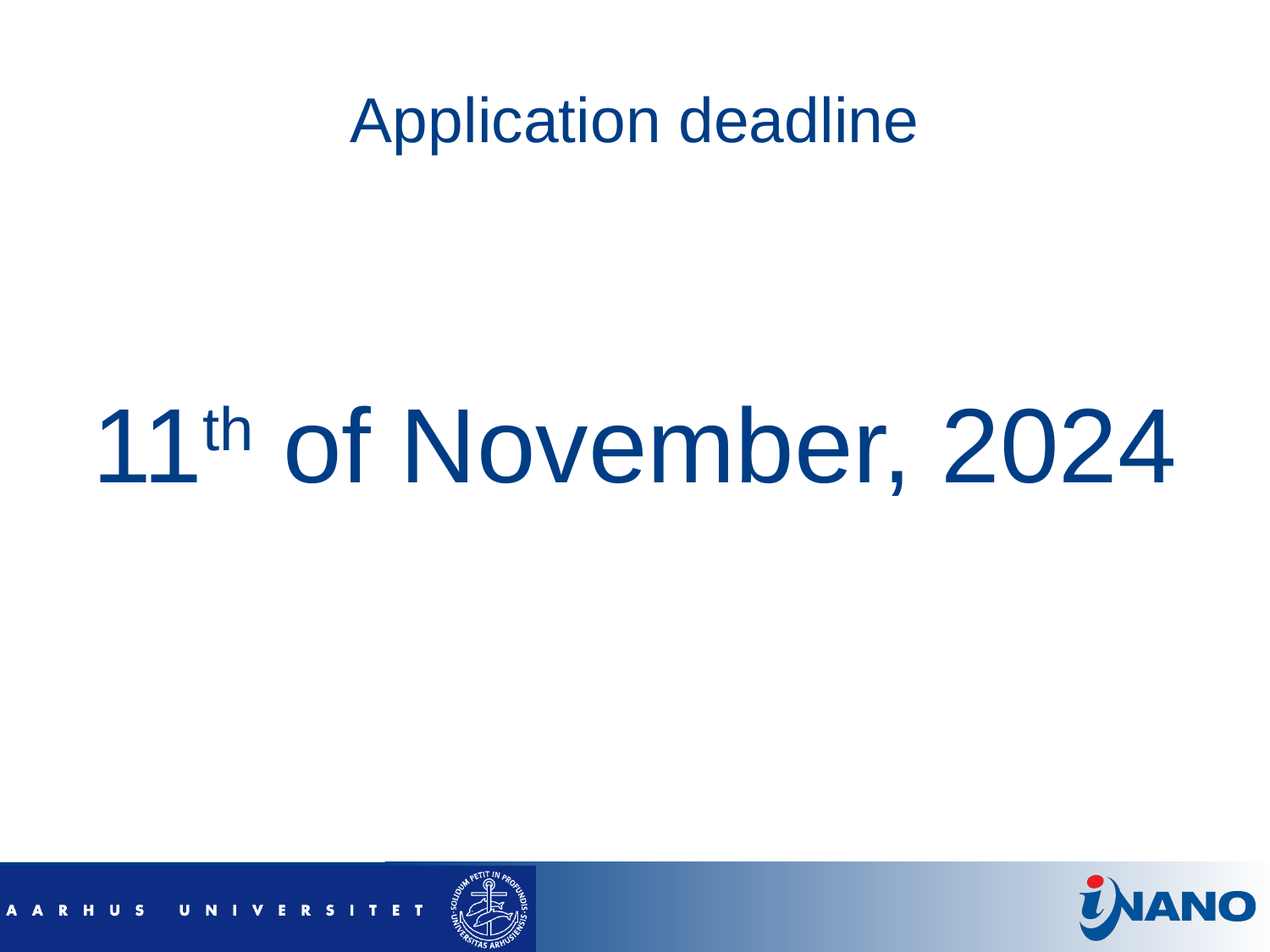

# Application deadline

11th of November, 2024